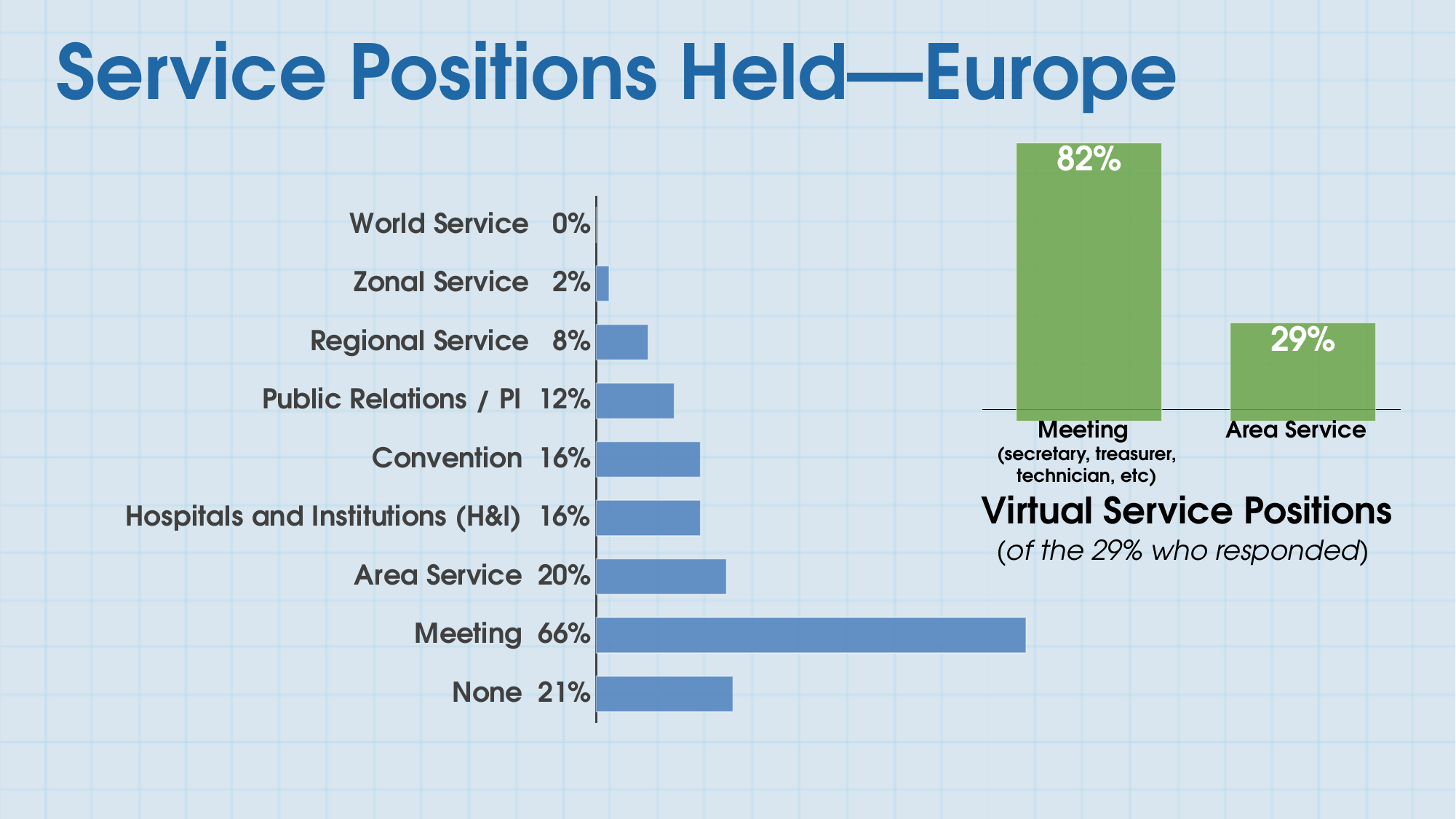

# Service Positions Held—Europe

### Chart

| Category |
|---|

### Chart

| Category |  |
|---|---|
| Meeting (secretary, treasurer, technician, etc) | 0.82 |
| Area Service | 0.29 |
Meeting
(secretary, treasurer, technician, etc)

Area Service
Virtual Service Positions

### Chart

| Category |  |
|---|---|
| None  21% | 0.21 |
| Meeting  66% | 0.66 |
| Area Service  20% | 0.2 |
| Hospitals and Institutions (H&I)  16% | 0.16 |
| Convention  16% | 0.16 |
| Public Relations / PI  12% | 0.12 |
| Regional Service   8% | 0.08 |
| Zonal Service   2% | 0.02 |
| World Service   0% | 0.0 |
(of the 29% who responded)